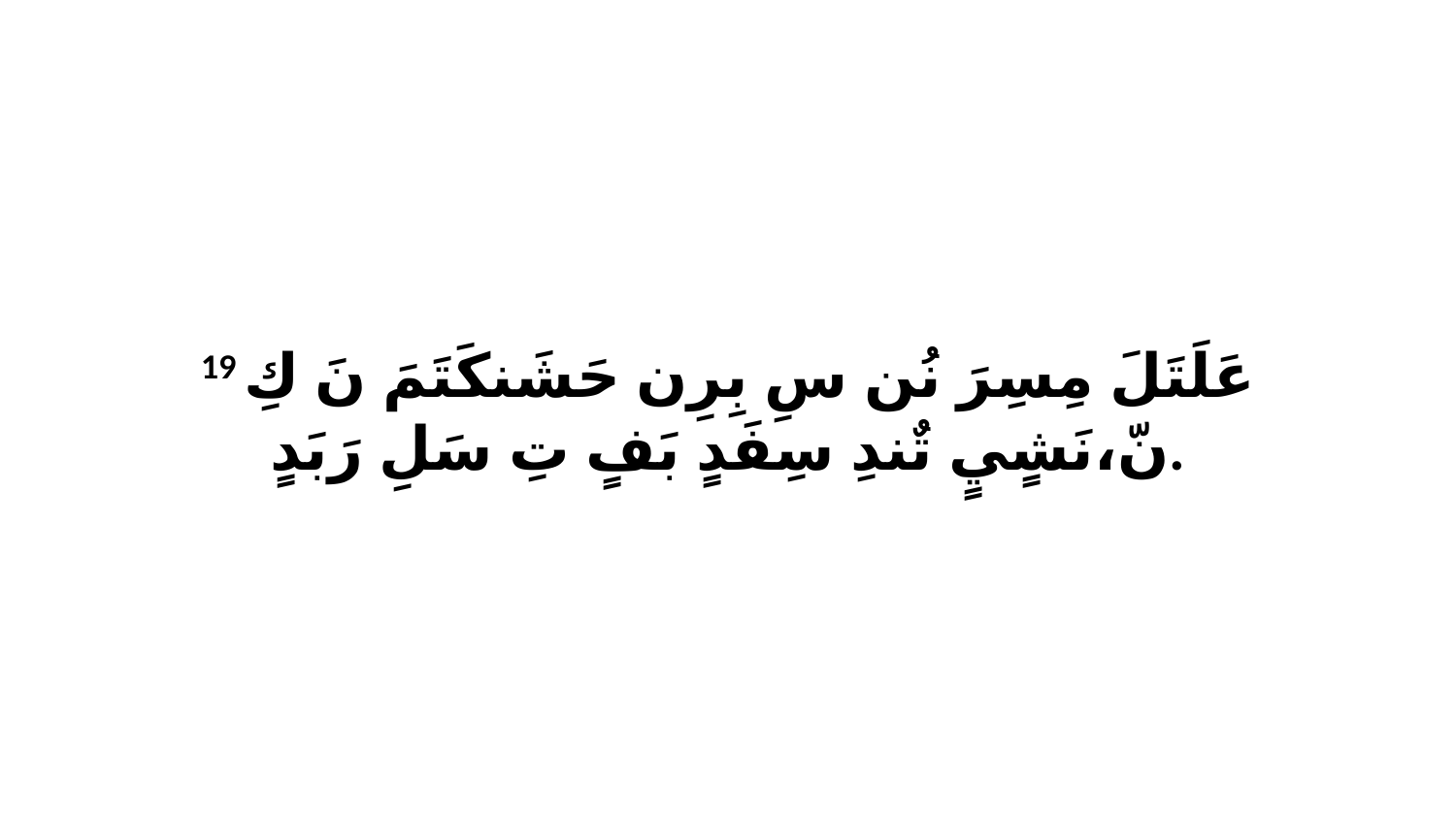

19 عَلَتَلَ مِسِرَ نُن سِ بِرِن حَشَنكَتَمَ نَ كِ نّ،نَشٍيٍ تٌندِ سِفَدٍ بَفٍ تِ سَلِ رَبَدٍ.